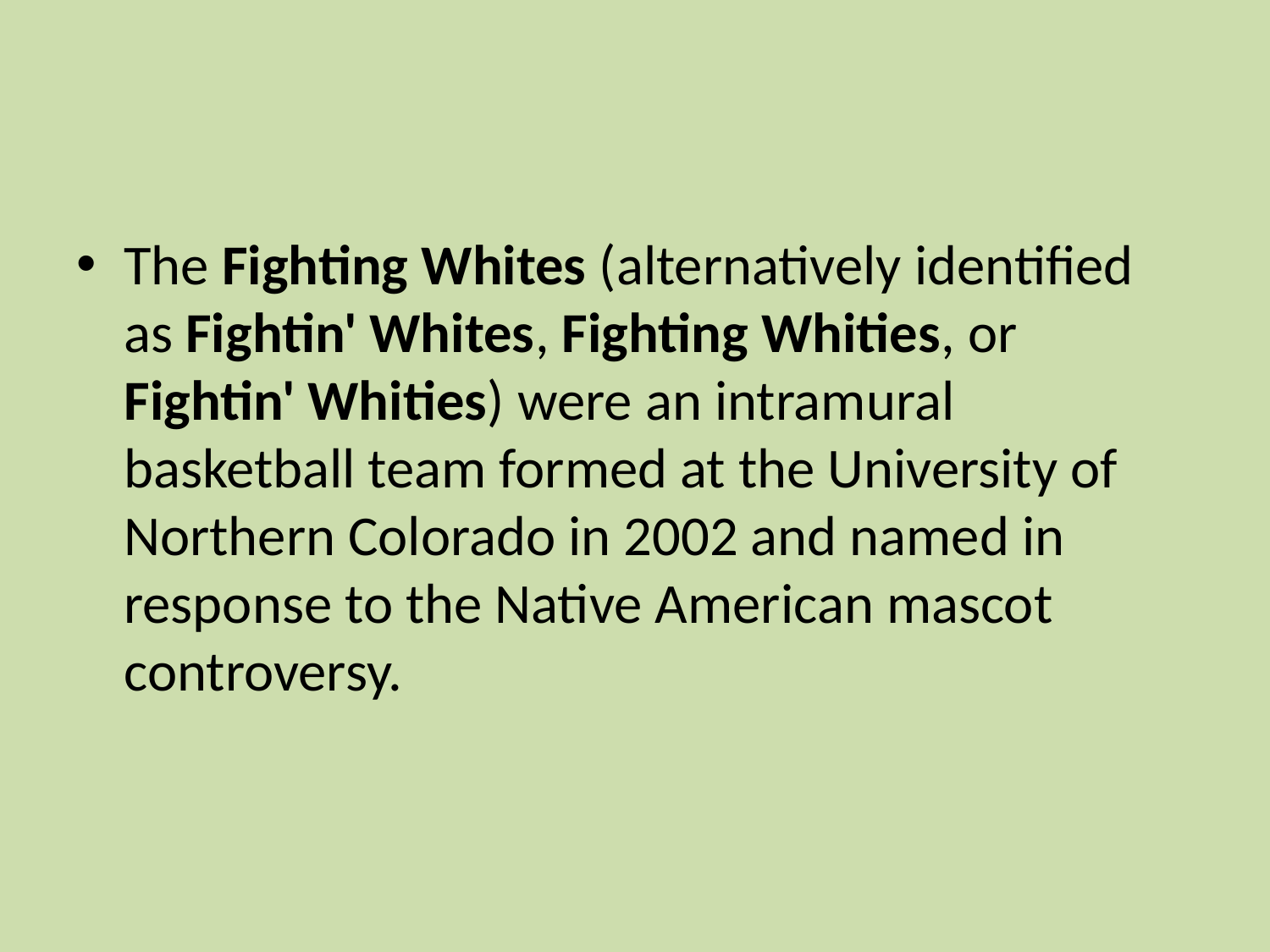

#
The Fighting Whites (alternatively identified as Fightin' Whites, Fighting Whities, or Fightin' Whities) were an intramural basketball team formed at the University of Northern Colorado in 2002 and named in response to the Native American mascot controversy.